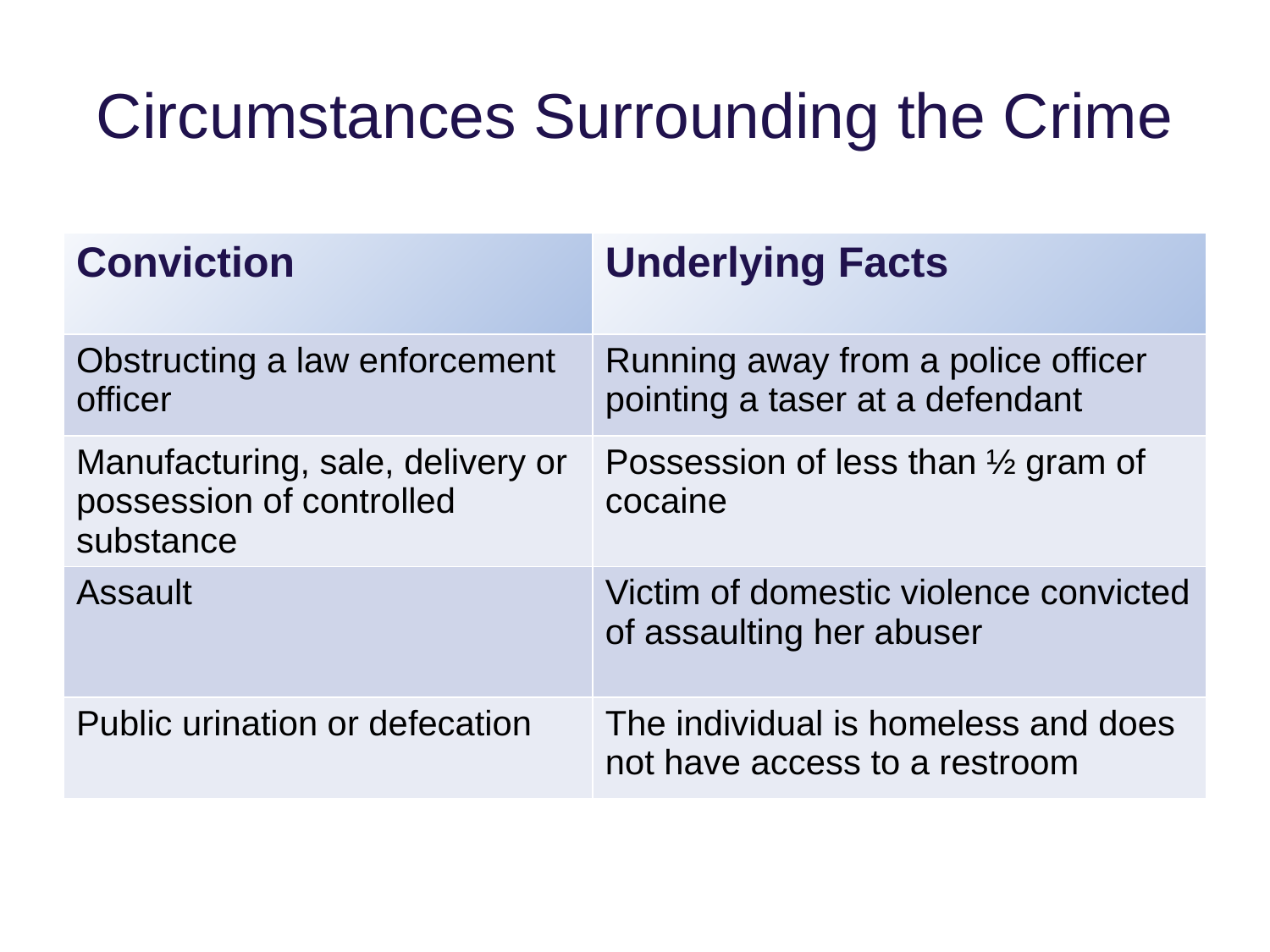

# Circumstances Surrounding the Crime
| Conviction | Underlying Facts |
| --- | --- |
| Obstructing a law enforcement officer | Running away from a police officer pointing a taser at a defendant |
| Manufacturing, sale, delivery or possession of controlled substance | Possession of less than ½ gram of cocaine |
| Assault | Victim of domestic violence convicted of assaulting her abuser |
| Public urination or defecation | The individual is homeless and does not have access to a restroom |